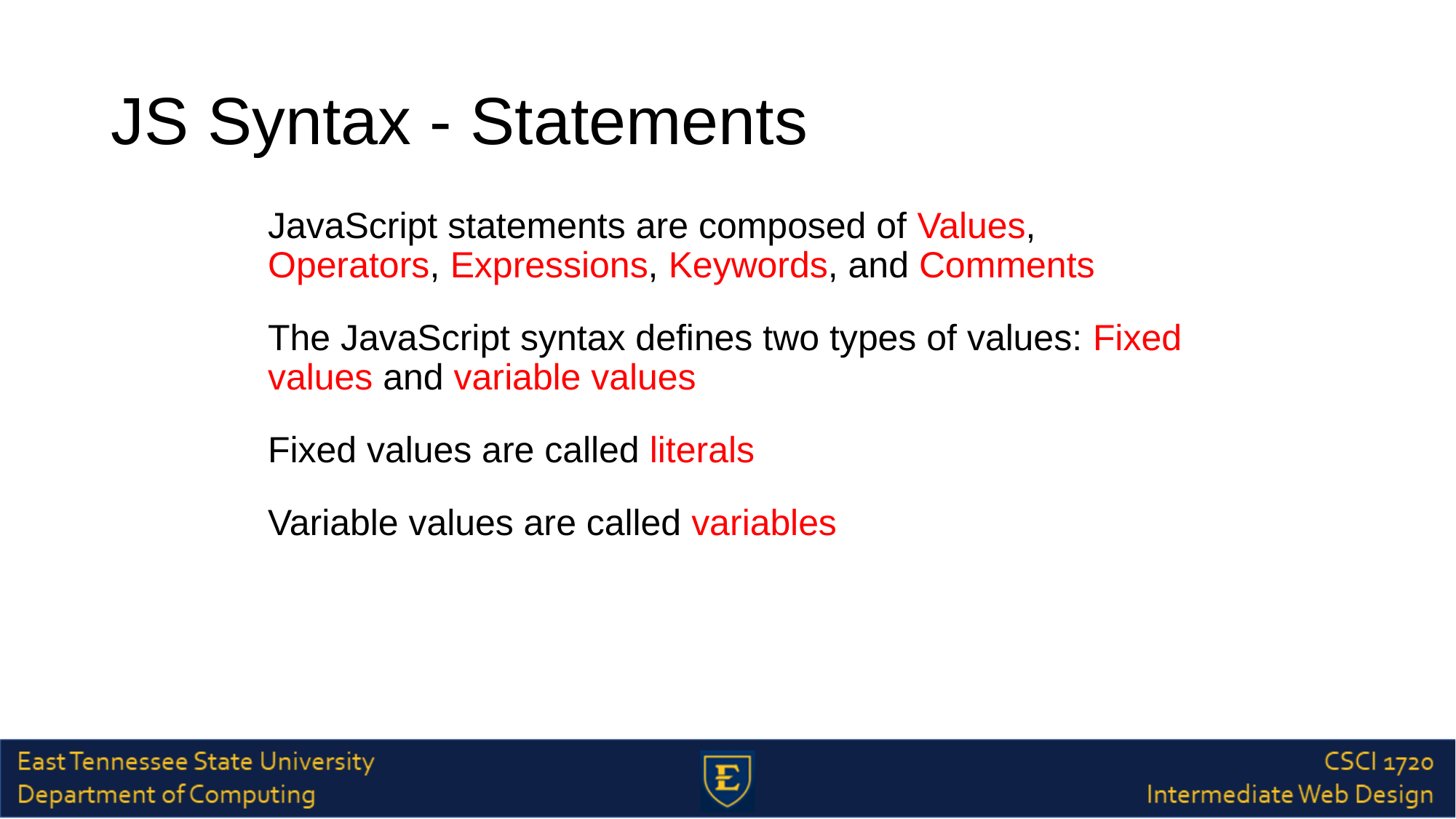

# JS Syntax - Statements
JavaScript statements are composed of Values, Operators, Expressions, Keywords, and Comments
The JavaScript syntax defines two types of values: Fixed values and variable values
Fixed values are called literals
Variable values are called variables